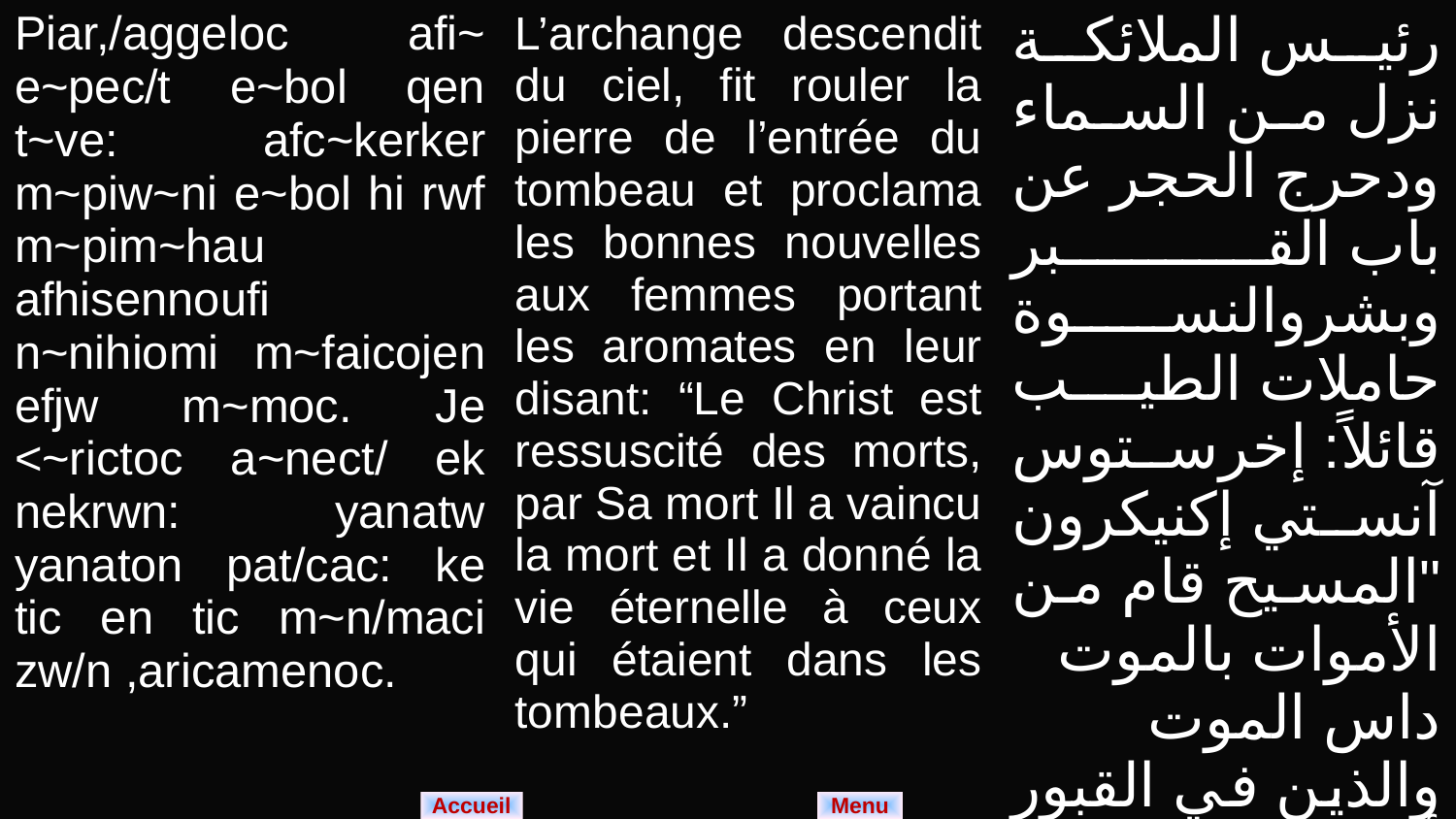

| Piar,/aggeloc afi~ e~pec/t e~bol qen t~ve: afc~kerker m~piw~ni e~bol hi rwf m~pim~hau afhisennoufi n~nihiomi m~faicojen efjw m~moc. Je <~rictoc a~nect/ ek nekrwn: yanatw yanaton pat/cac: ke tic en tic m~n/maci zw/n ,aricamenoc. | L’archange descendit du ciel, fit rouler la pierre de l’entrée du tombeau et proclama les bonnes nouvelles aux femmes portant les aromates en leur disant: “Le Christ est ressuscité des morts, par Sa mort Il a vaincu la mort et Il a donné la vie éternelle à ceux qui étaient dans les tombeaux.” | رئيس الملائكة نزل من السماء ودحرج الحجر عن باب القبر وبشروالنسوة حاملات الطيب قائلاً: إخرستوس آنستي إكنيكرون "المسيح قام من الأموات بالموت داس الموت والذين في القبور أنعم عليهم بالحياة الأبدية |
| --- | --- | --- |

Menu